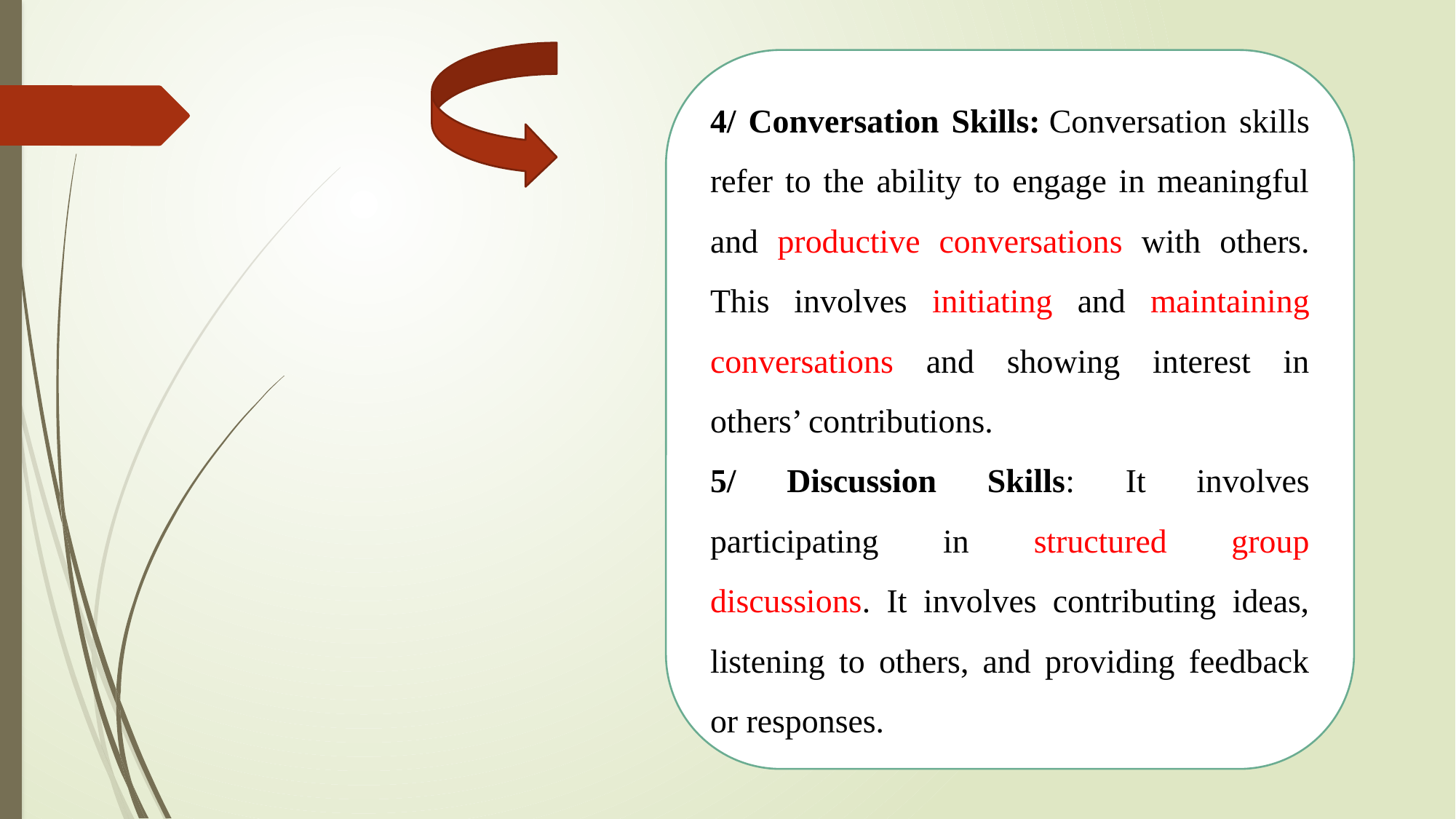

4/ Conversation Skills: Conversation skills refer to the ability to engage in meaningful and productive conversations with others. This involves initiating and maintaining conversations and showing interest in others’ contributions.
5/ Discussion Skills: It involves participating in structured group discussions. It involves contributing ideas, listening to others, and providing feedback or responses.